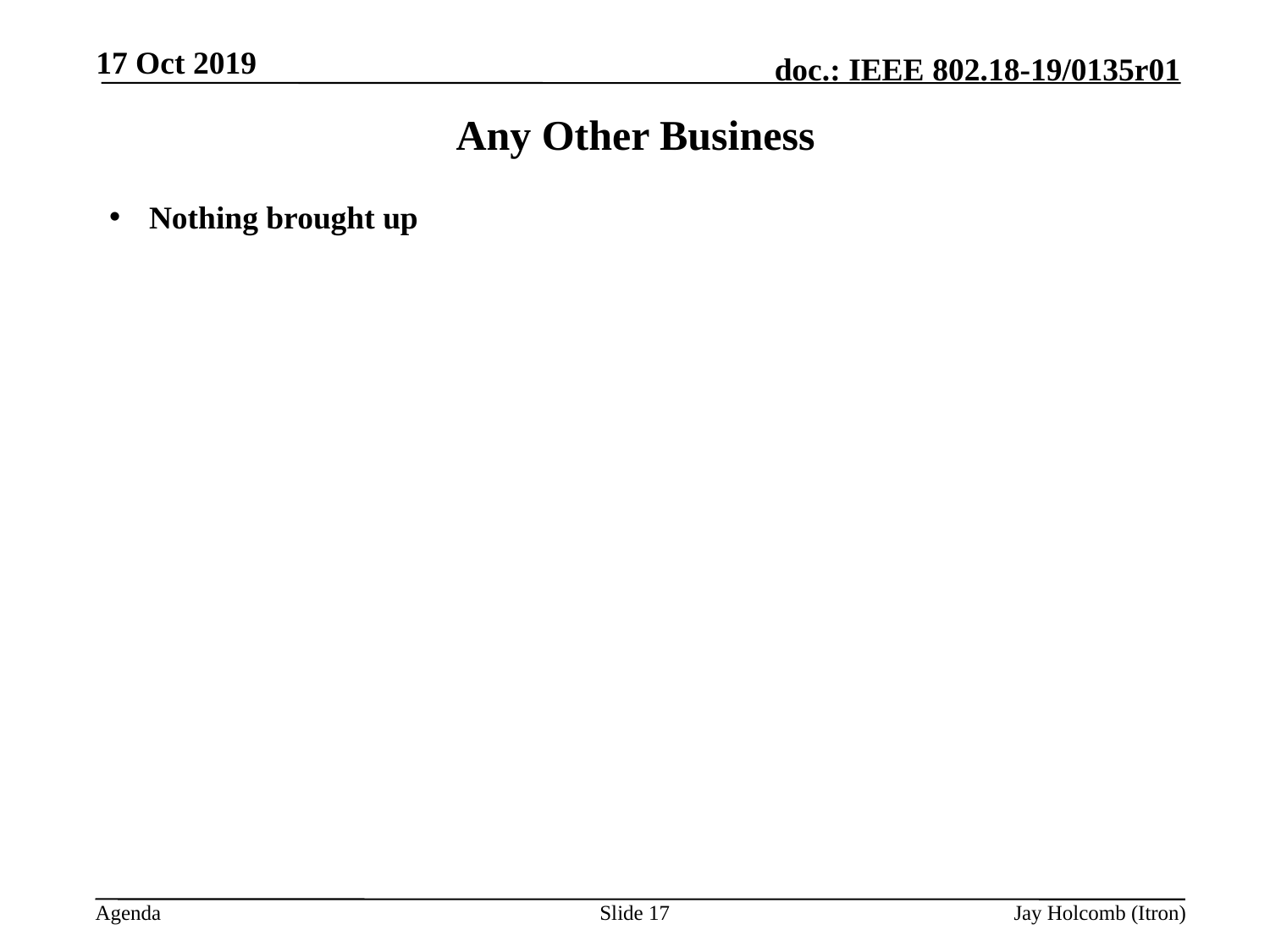

17 Oct 2019
# Any Other Business

Nothing brought up

Slide 17
Jay Holcomb (Itron)